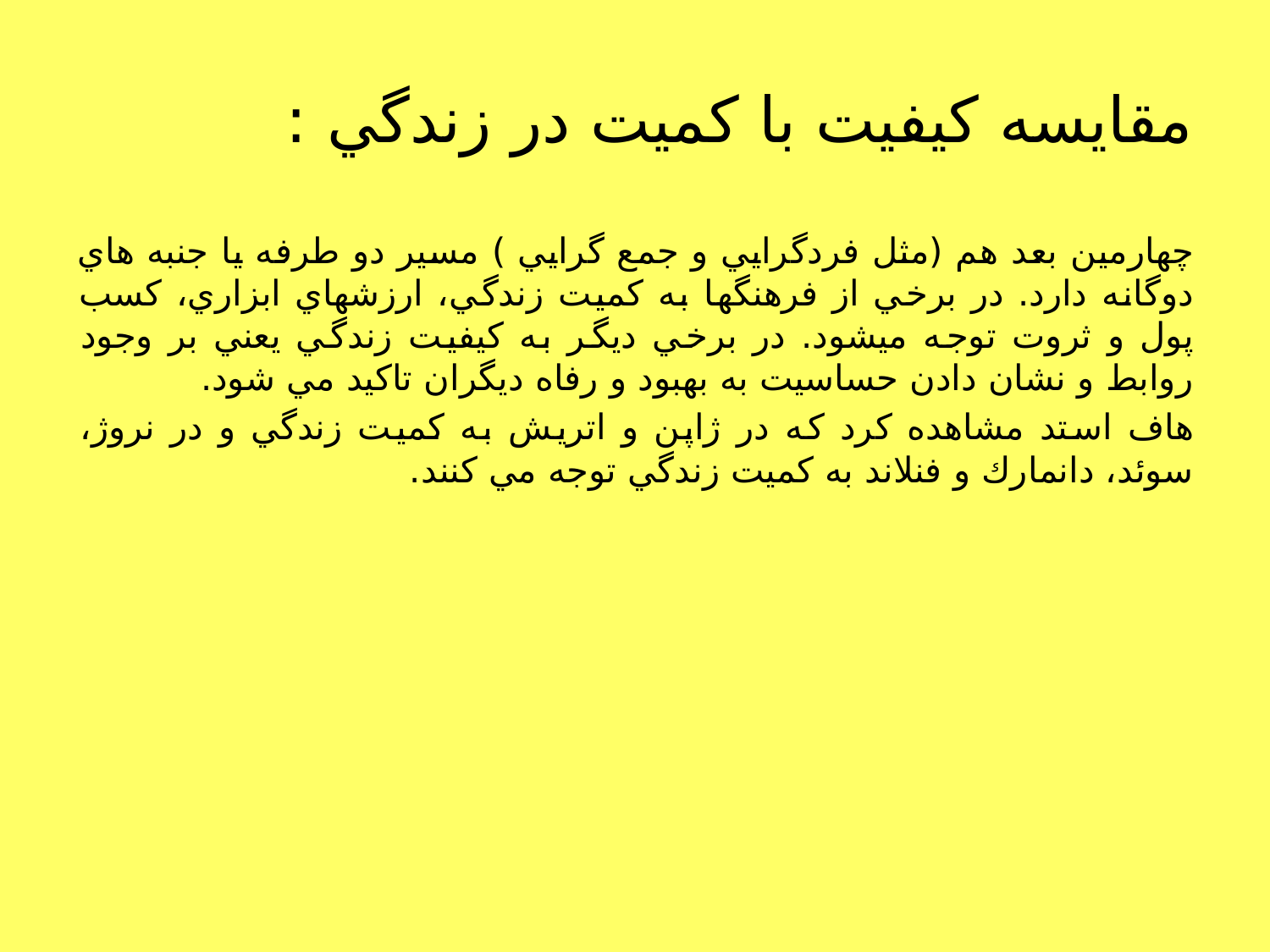

# مقايسه كيفيت با كميت در زندگي :‌
چهارمين بعد هم (مثل فردگرايي و جمع گرايي ) مسير دو طرفه يا جنبه هاي دوگانه دارد. در برخي از فرهنگها به كميت زندگي، ارزشهاي ابزاري، كسب پول و ثروت توجه ميشود. در برخي ديگر به كيفيت زندگي يعني بر وجود روابط و نشان دادن حساسيت به بهبود و رفاه ديگران تاكيد مي شود.
هاف استد مشاهده كرد كه در ژاپن و اتريش به كميت زندگي و در نروژ، سوئد، دانمارك و فنلاند به كميت زندگي توجه مي كنند.